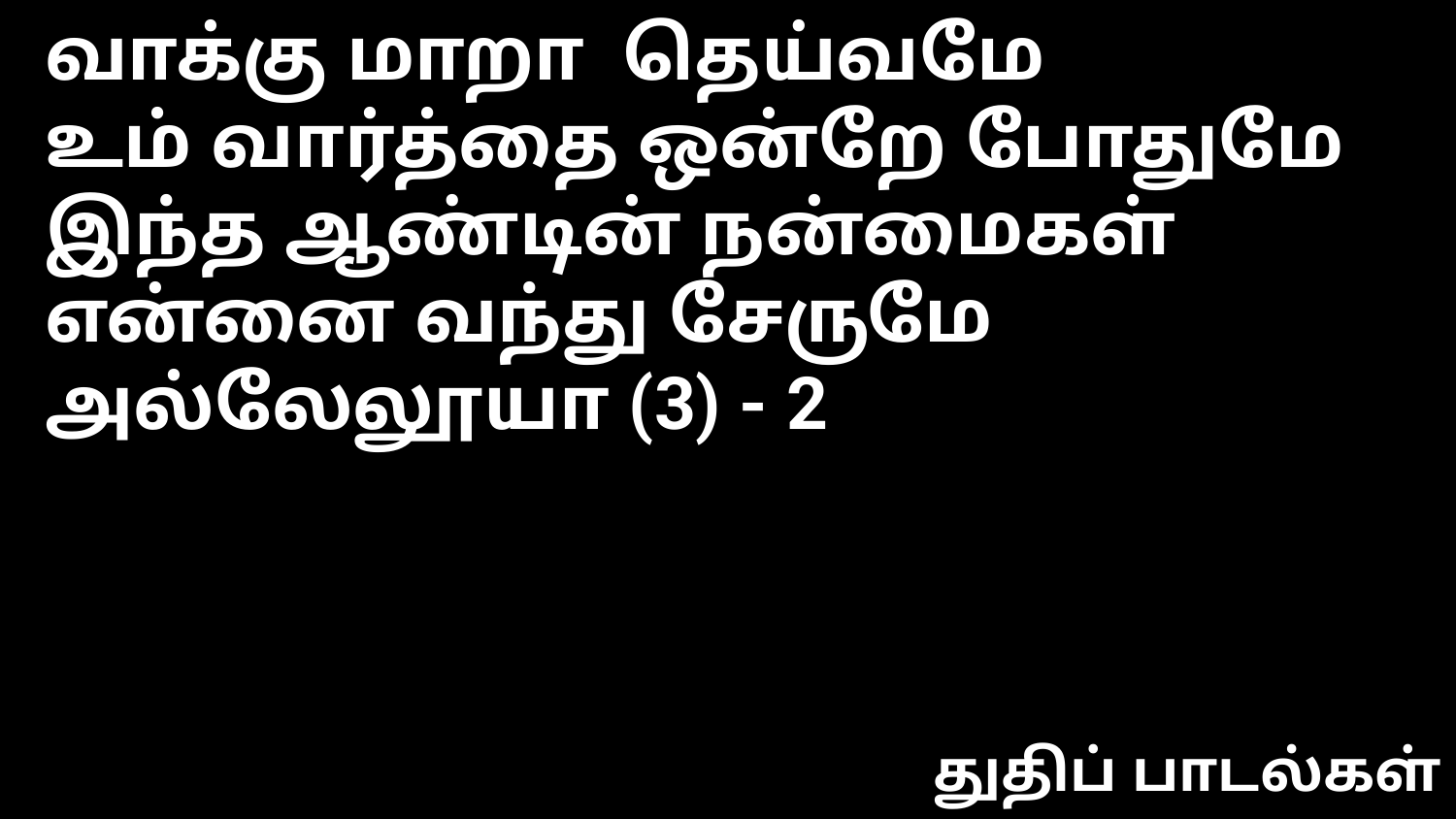

வாக்கு மாறா  தெய்வமே
உம் வார்த்தை ஒன்றே போதுமே
இந்த ஆண்டின் நன்மைகள்
என்னை வந்து சேருமே
அல்லேலூயா (3) - 2

துதிப் பாடல்கள்